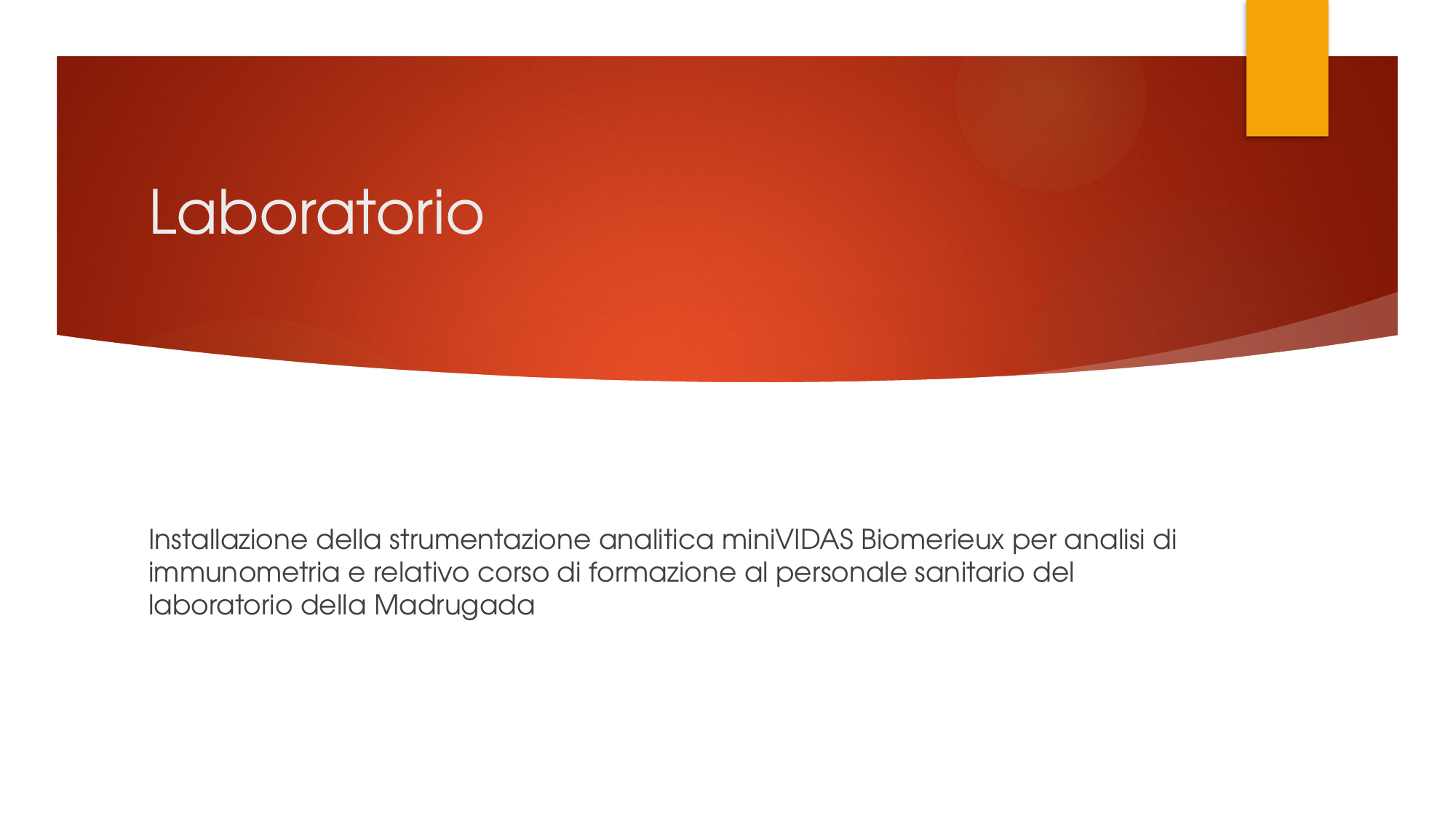

# Laboratorio
Installazione della strumentazione analitica miniVIDAS Biomerieux per analisi di immunometria e relativo corso di formazione al personale sanitario del laboratorio della Madrugada